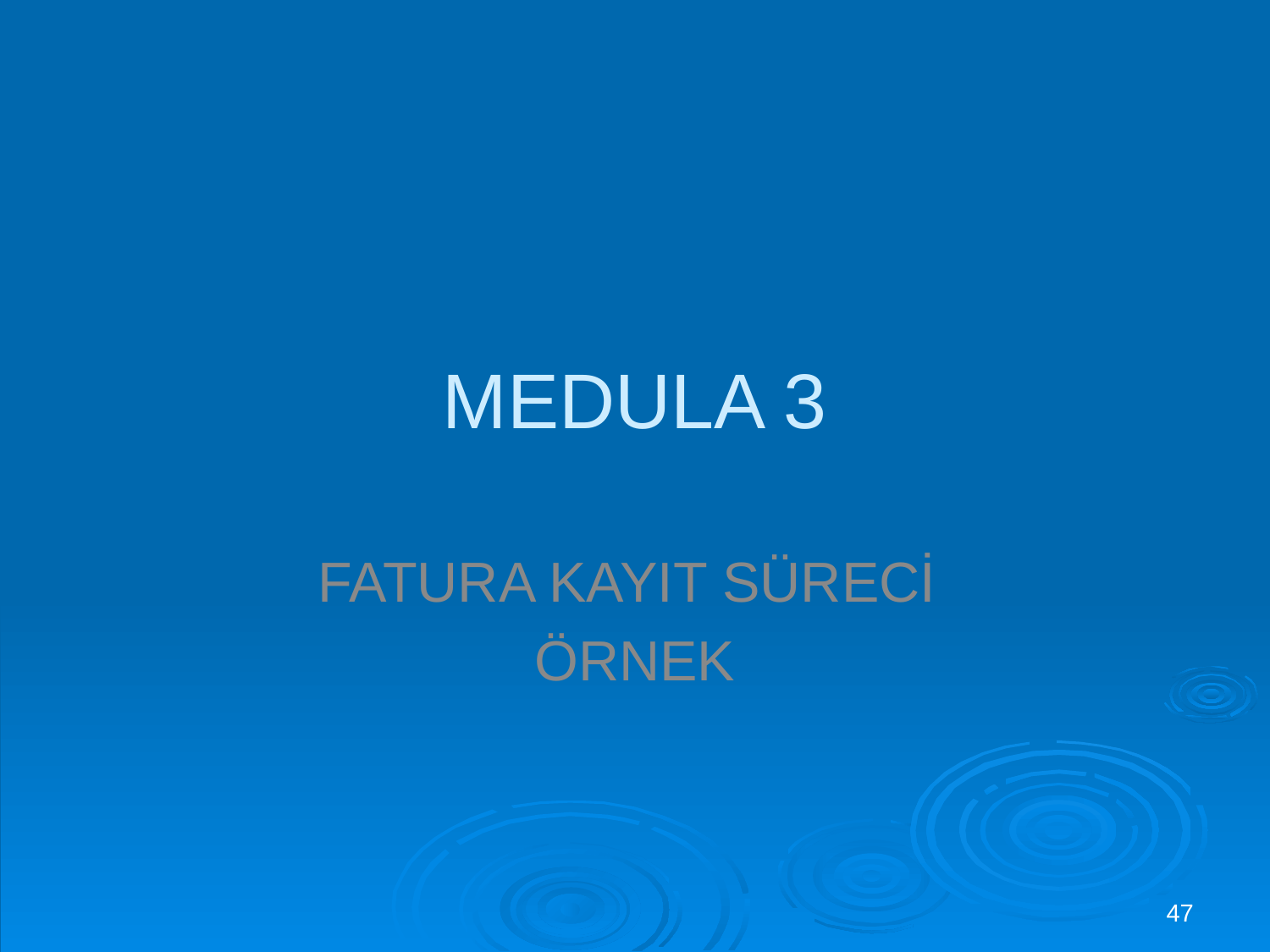

MEDULA 3
FATURA KAYIT SÜRECİ
ÖRNEK
47